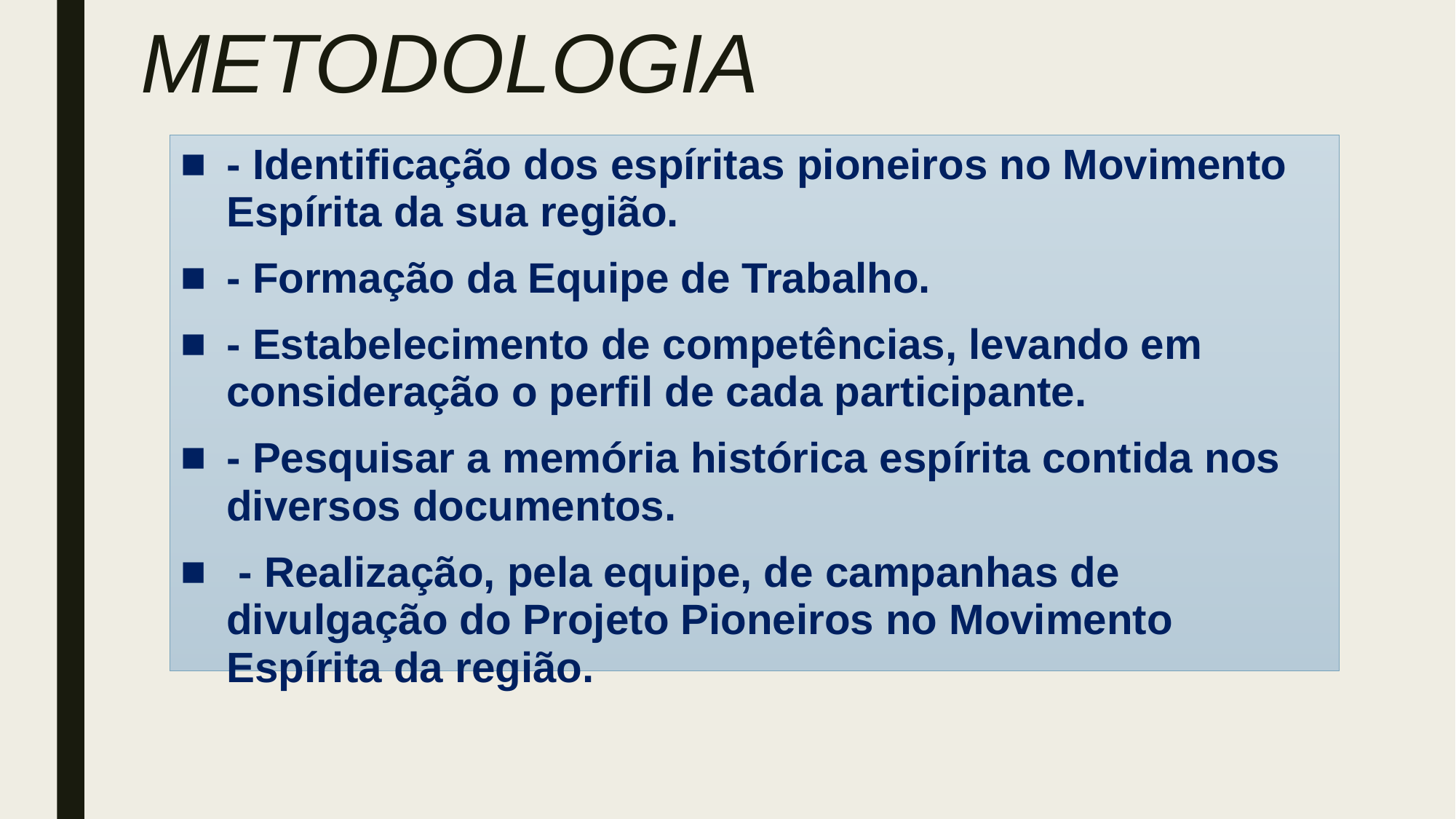

# Metodologia
- Identificação dos espíritas pioneiros no Movimento Espírita da sua região.
- Formação da Equipe de Trabalho.
- Estabelecimento de competências, levando em consideração o perfil de cada participante.
- Pesquisar a memória histórica espírita contida nos diversos documentos.
 - Realização, pela equipe, de campanhas de divulgação do Projeto Pioneiros no Movimento Espírita da região.